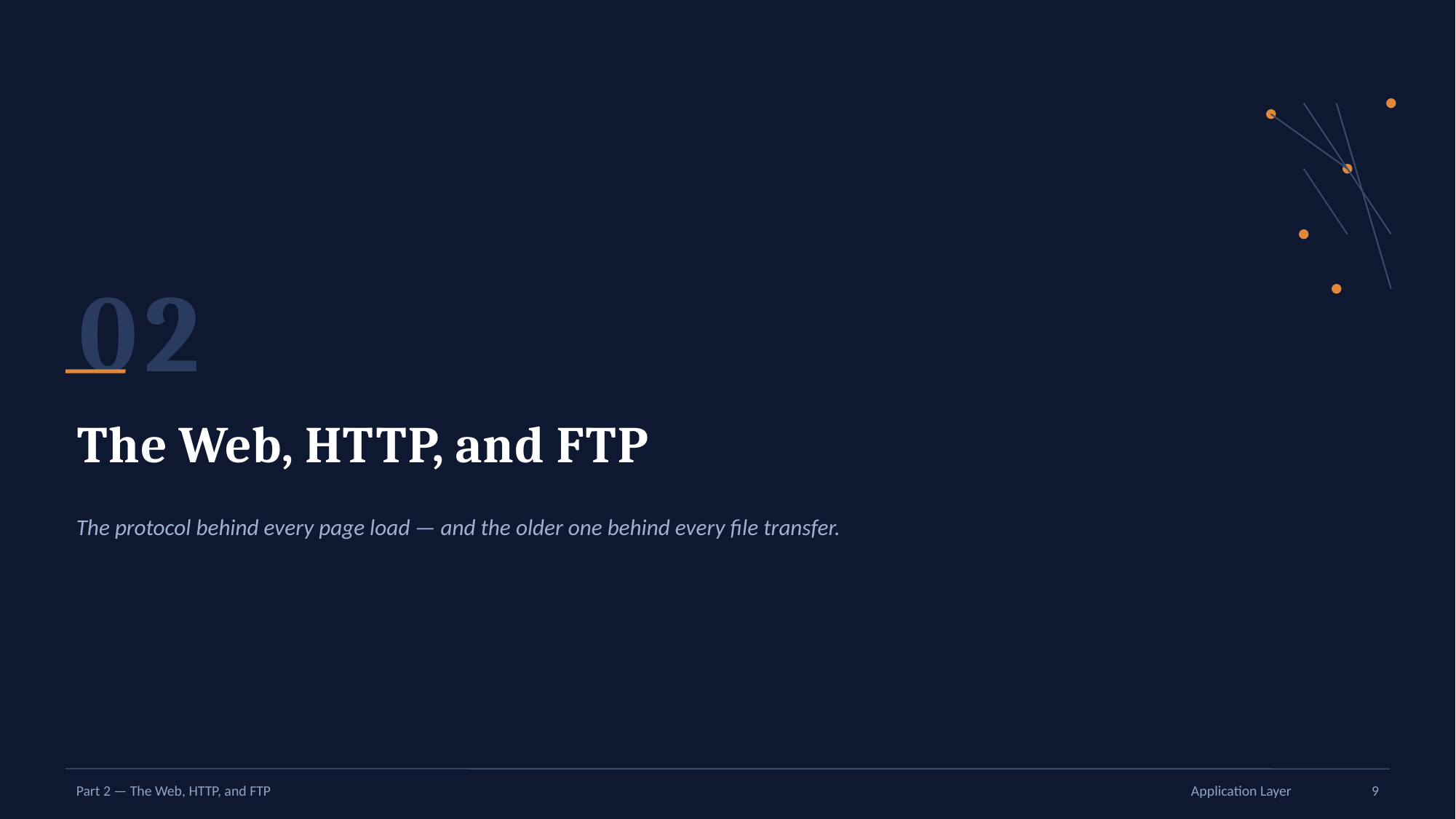

02

The Web, HTTP, and FTP
The protocol behind every page load — and the older one behind every file transfer.

Part 2 — The Web, HTTP, and FTP
Application Layer
9